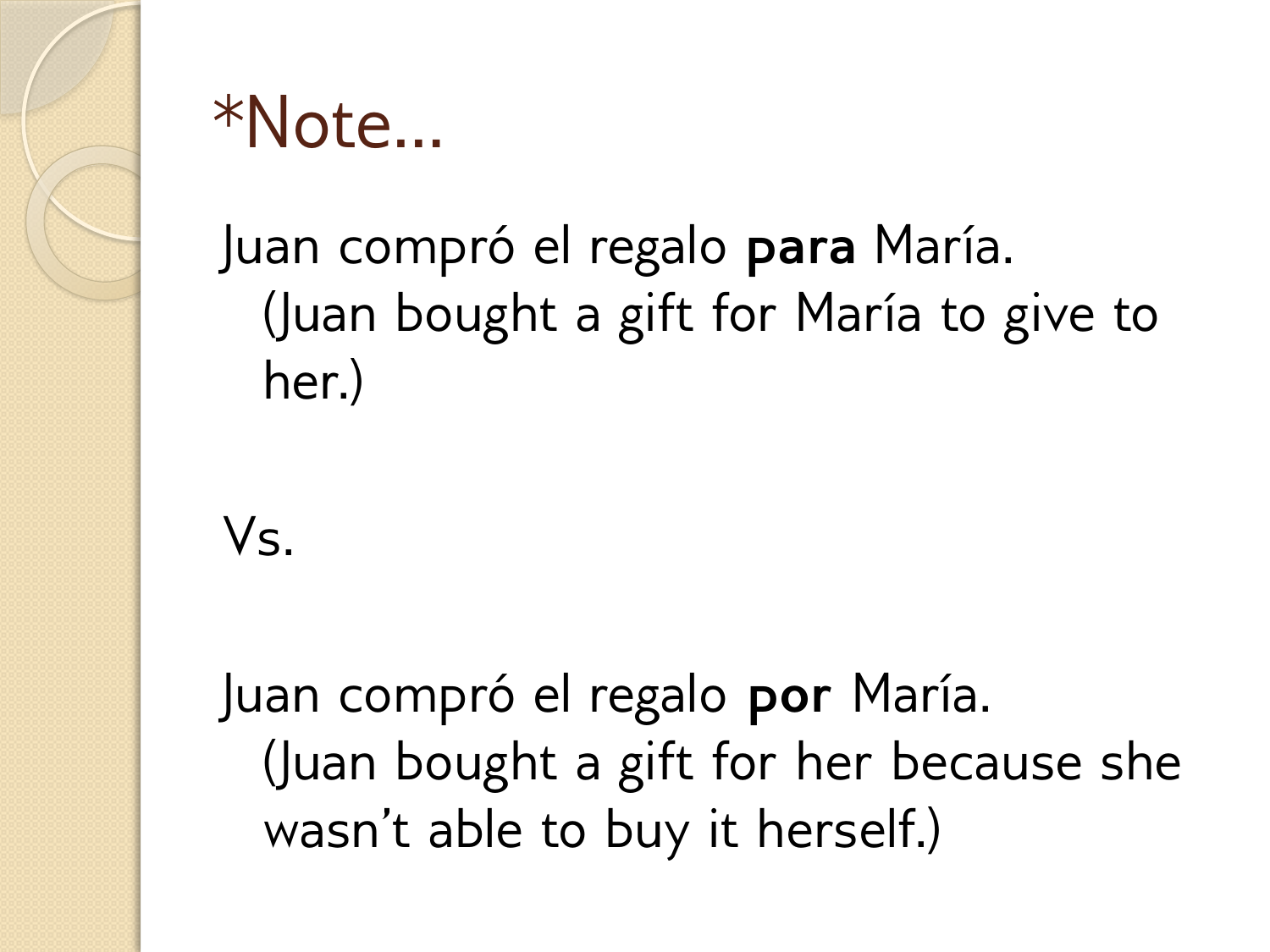

# *Note…
Juan compró el regalo para María.
(Juan bought a gift for María to give to her.)

Vs.

Juan compró el regalo por María.
(Juan bought a gift for her because she wasn’t able to buy it herself.)